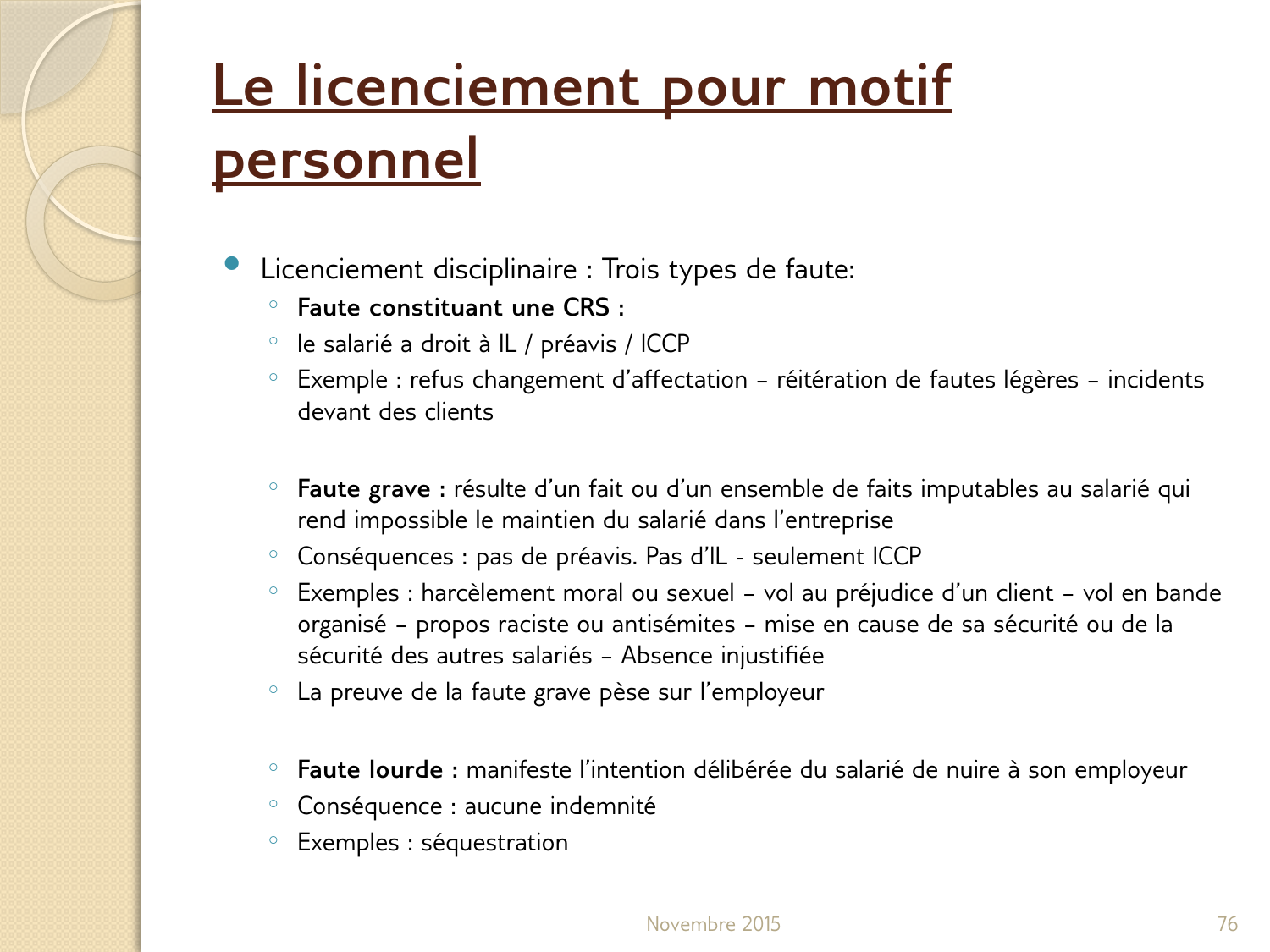

# Le licenciement pour motif personnel

Licenciement disciplinaire : Trois types de faute:
Faute constituant une CRS :
le salarié a droit à IL / préavis / ICCP
Exemple : refus changement d’affectation – réitération de fautes légères – incidents devant des clients

Faute grave : résulte d’un fait ou d’un ensemble de faits imputables au salarié qui rend impossible le maintien du salarié dans l’entreprise
Conséquences : pas de préavis. Pas d’IL - seulement ICCP
Exemples : harcèlement moral ou sexuel – vol au préjudice d’un client – vol en bande organisé – propos raciste ou antisémites – mise en cause de sa sécurité ou de la sécurité des autres salariés – Absence injustifiée
La preuve de la faute grave pèse sur l’employeur

Faute lourde : manifeste l’intention délibérée du salarié de nuire à son employeur
Conséquence : aucune indemnité
Exemples : séquestration

Novembre 2015
76